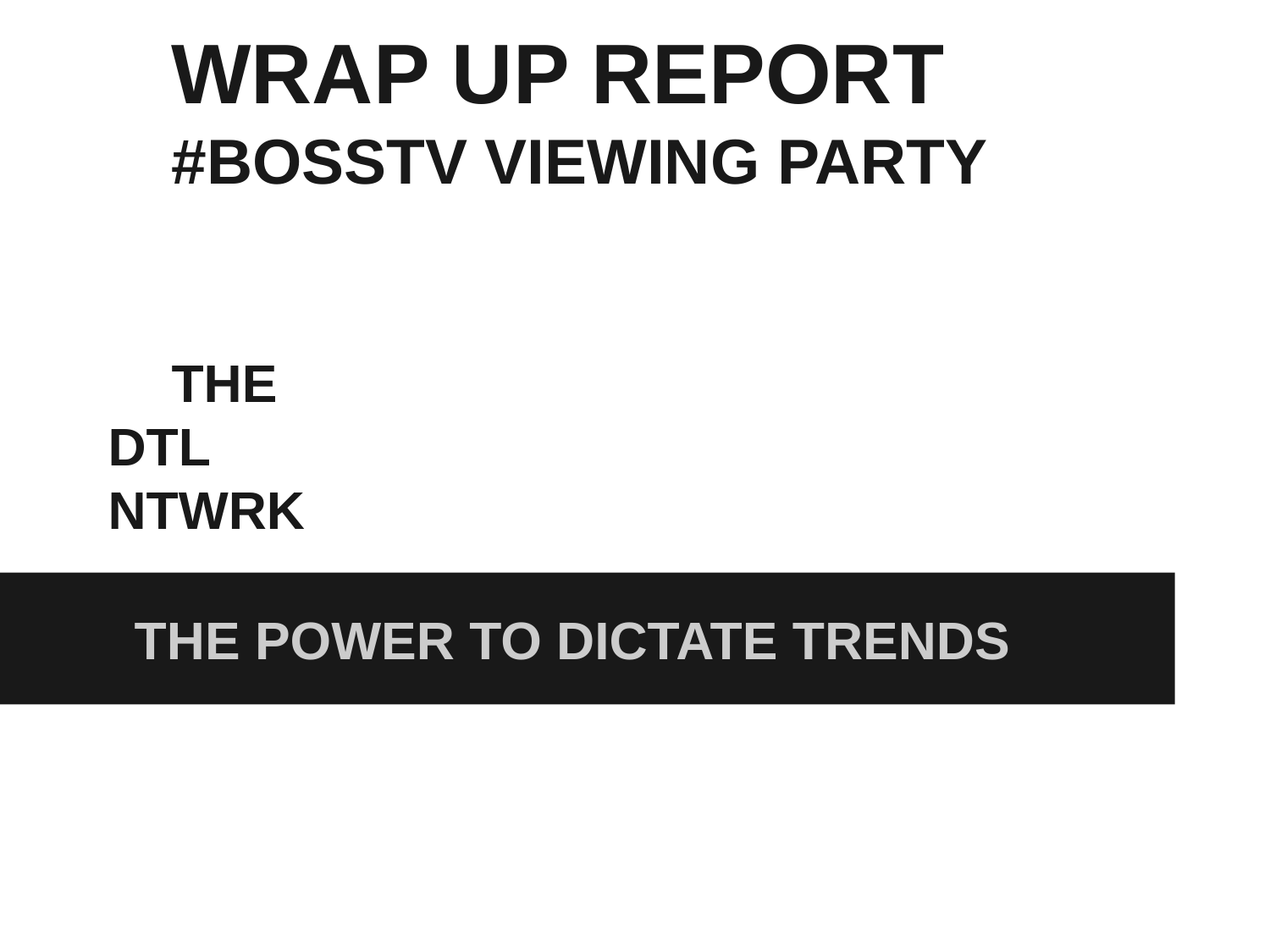

# WRAP UP REPORT
#BOSSTV VIEWING PARTY

THE
DTL
NTWRK
THE POWER TO DICTATE TRENDS